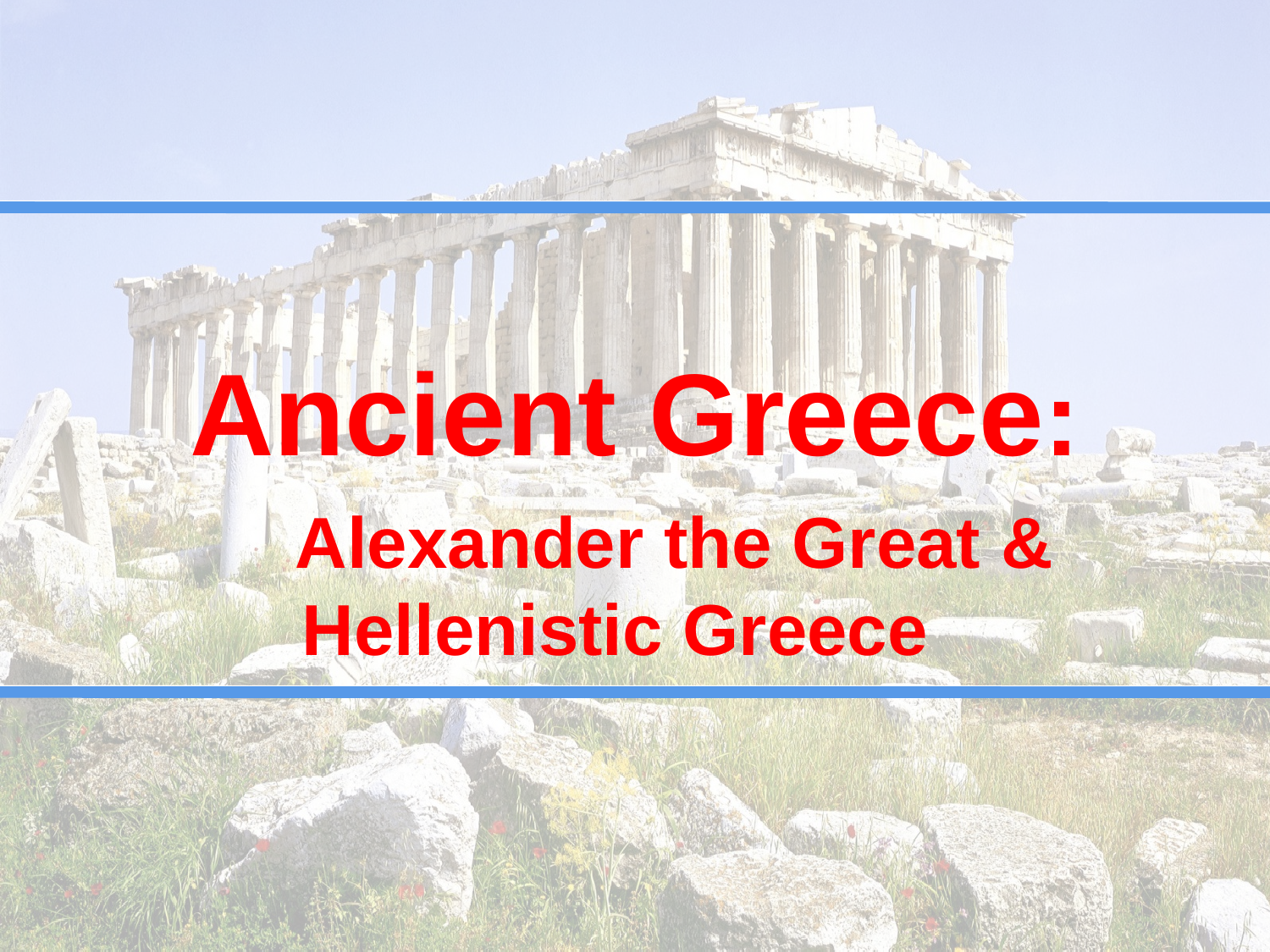

# Ancient Greece:
	Alexander the Great & Hellenistic Greece